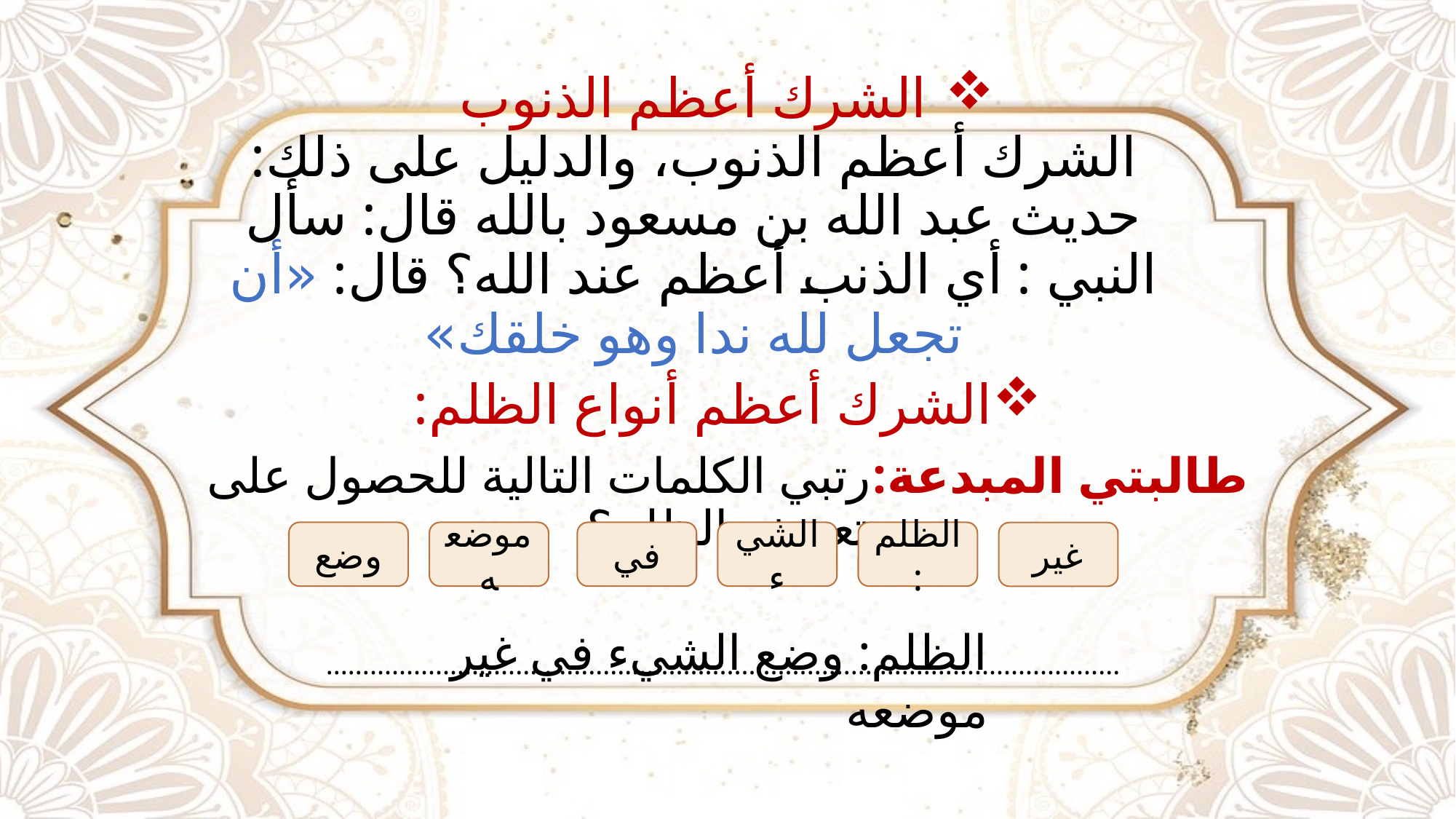

# الشرك أعظم الذنوب الشرك أعظم الذنوب، والدليل على ذلك: حديث عبد الله بن مسعود بالله قال: سأل النبي : أي الذنب أعظم عند الله؟ قال: «أن تجعل لله ندا وهو خلقك»
الشرك أعظم أنواع الظلم:
طالبتي المبدعة:رتبي الكلمات التالية للحصول على تعريف الظلم؟

وضع
موضعه
في
الشيء
الظلم:
غير
الظلم: وضع الشيء في غير موضعه
.............................................................................................................